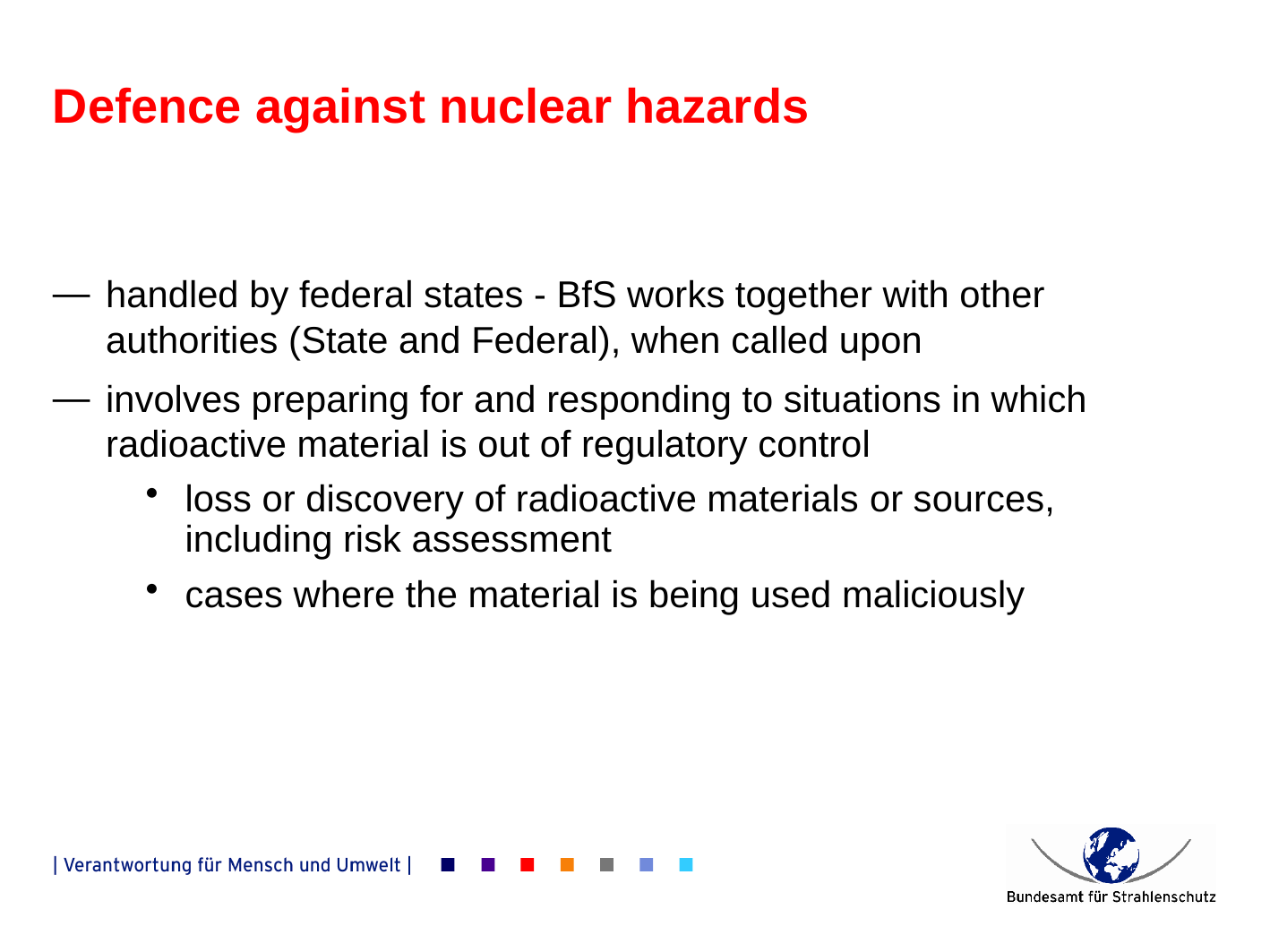

# Defence against nuclear hazards
handled by federal states - BfS works together with other authorities (State and Federal), when called upon
involves preparing for and responding to situations in which radioactive material is out of regulatory control
loss or discovery of radioactive materials or sources, including risk assessment
cases where the material is being used maliciously